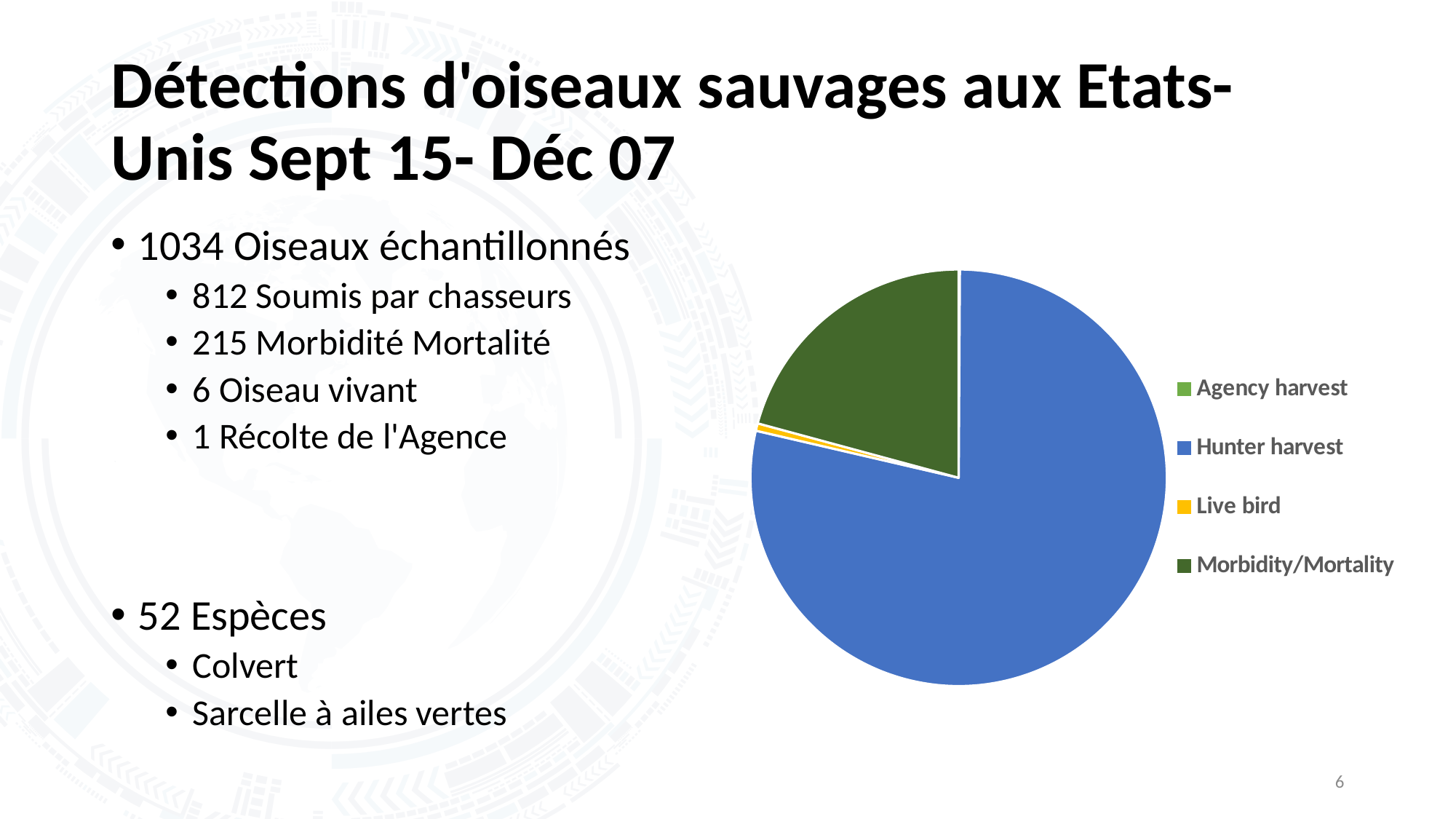

# Détections d'oiseaux sauvages aux Etats-Unis Sept 15- Déc 07
1034 Oiseaux échantillonnés
812 Soumis par chasseurs
215 Morbidité Mortalité
6 Oiseau vivant
1 Récolte de l'Agence

52 Espèces
Colvert
Sarcelle à ailes vertes

### Chart

| Category | Total |
|---|---|
| Agency harvest | 1.0 |
| Hunter harvest | 812.0 |
| Live bird | 6.0 |
| Morbidity/Mortality | 215.0 |
6